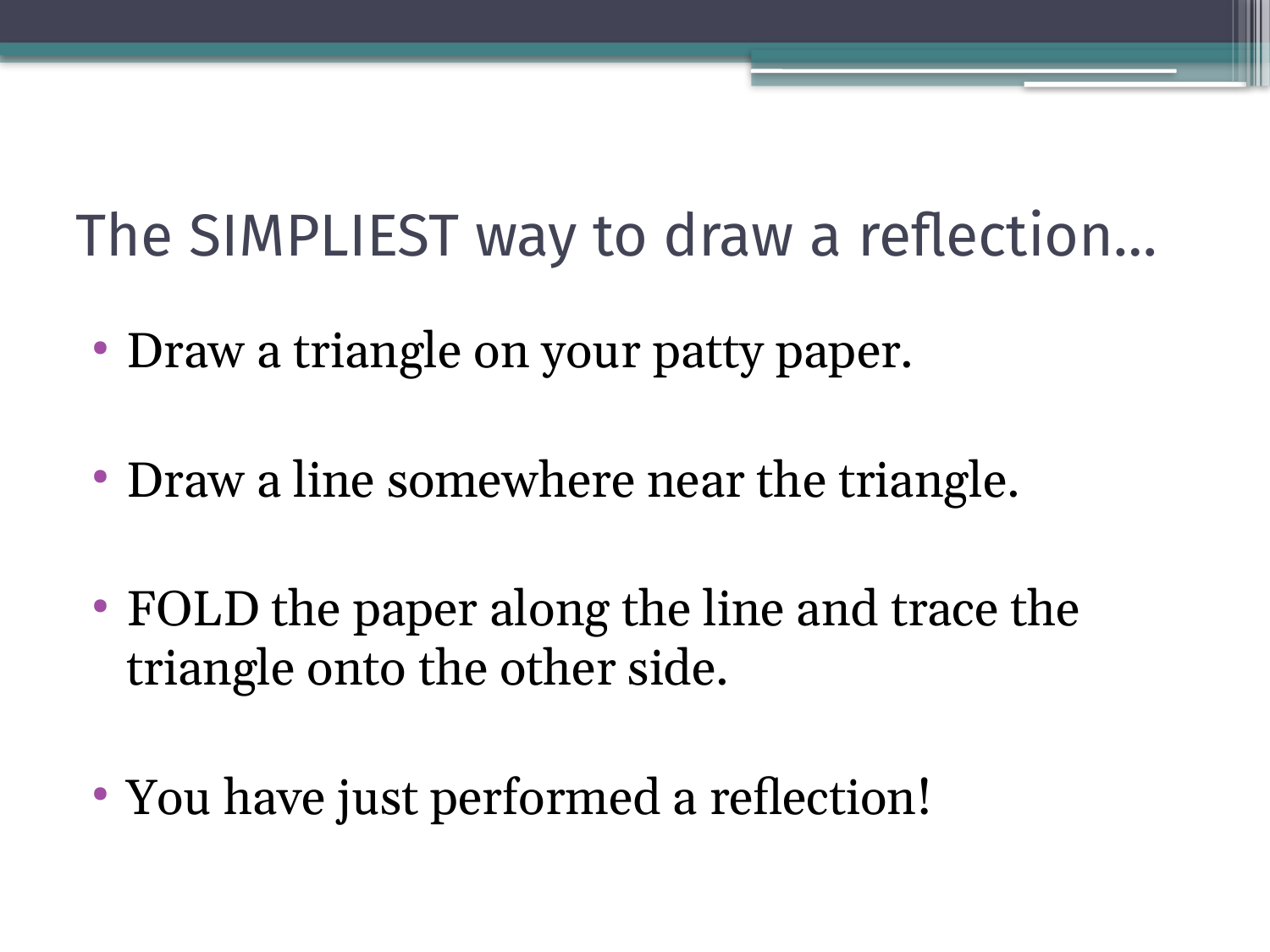

# The SIMPLIEST way to draw a reflection…
Draw a triangle on your patty paper.

Draw a line somewhere near the triangle.

FOLD the paper along the line and trace the triangle onto the other side.

You have just performed a reflection!